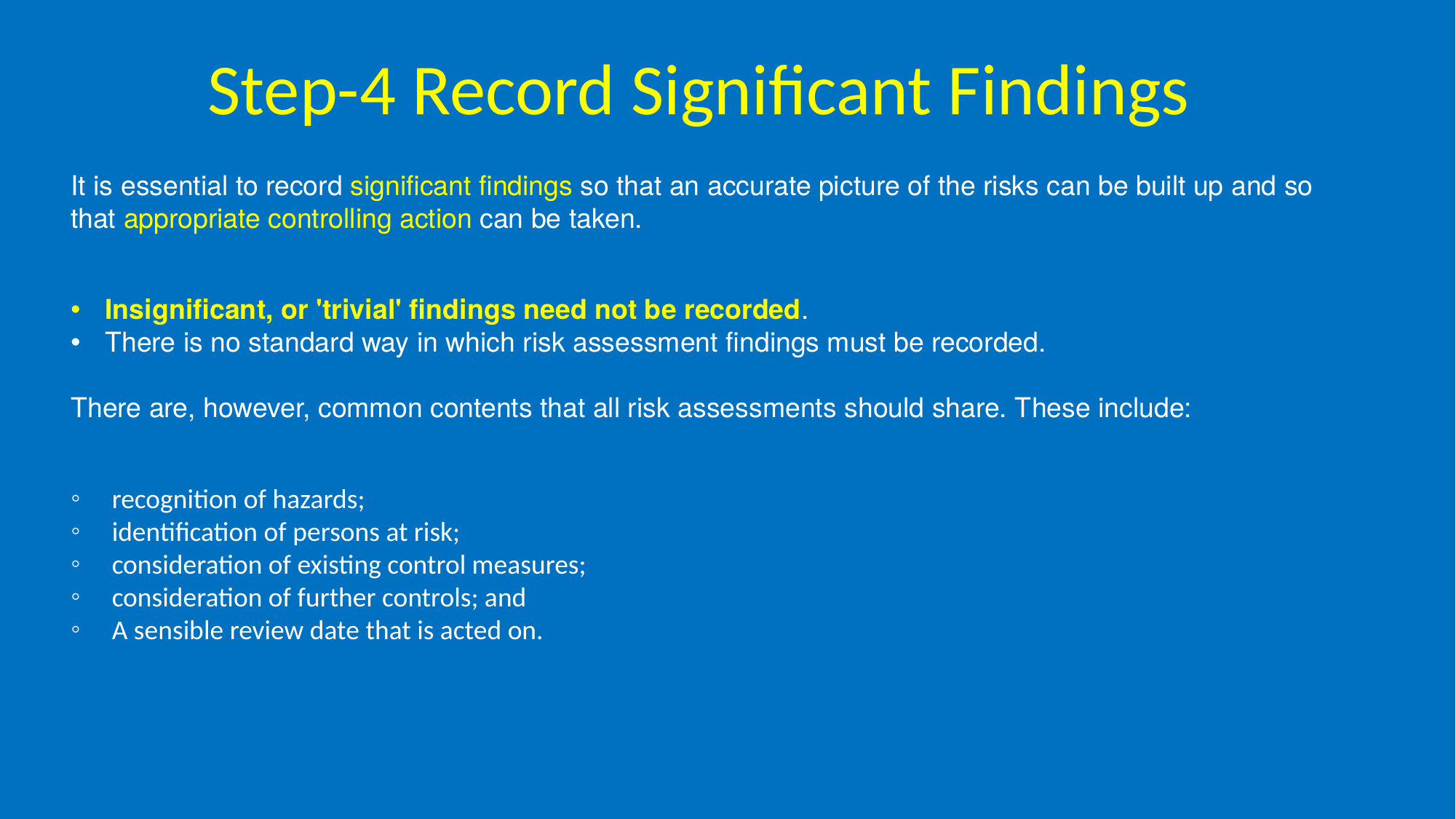

# Step-4 Record Significant Findings

It is essential to record significant findings so that an accurate picture of the risks can be built up and so that appropriate controlling action can be taken.

Insignificant, or 'trivial' findings need not be recorded.
There is no standard way in which risk assessment findings must be recorded.

There are, however, common contents that all risk assessments should share. These include:

﻿﻿recognition of hazards;
﻿﻿identification of persons at risk;
﻿﻿consideration of existing control measures;
﻿﻿consideration of further controls; and
A sensible review date that is acted on.